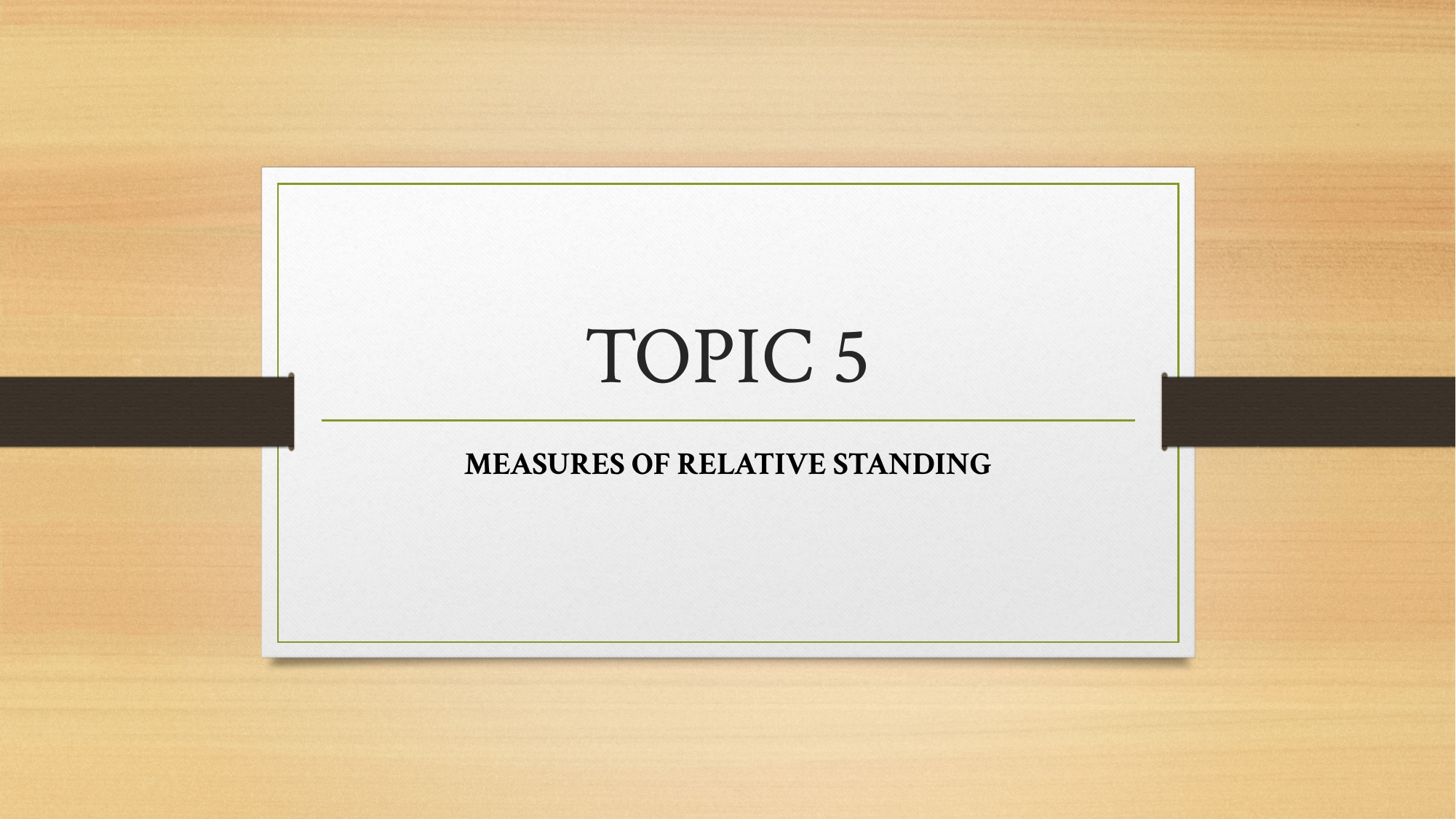

# TOPIC 5
MEASURES OF RELATIVE STANDING